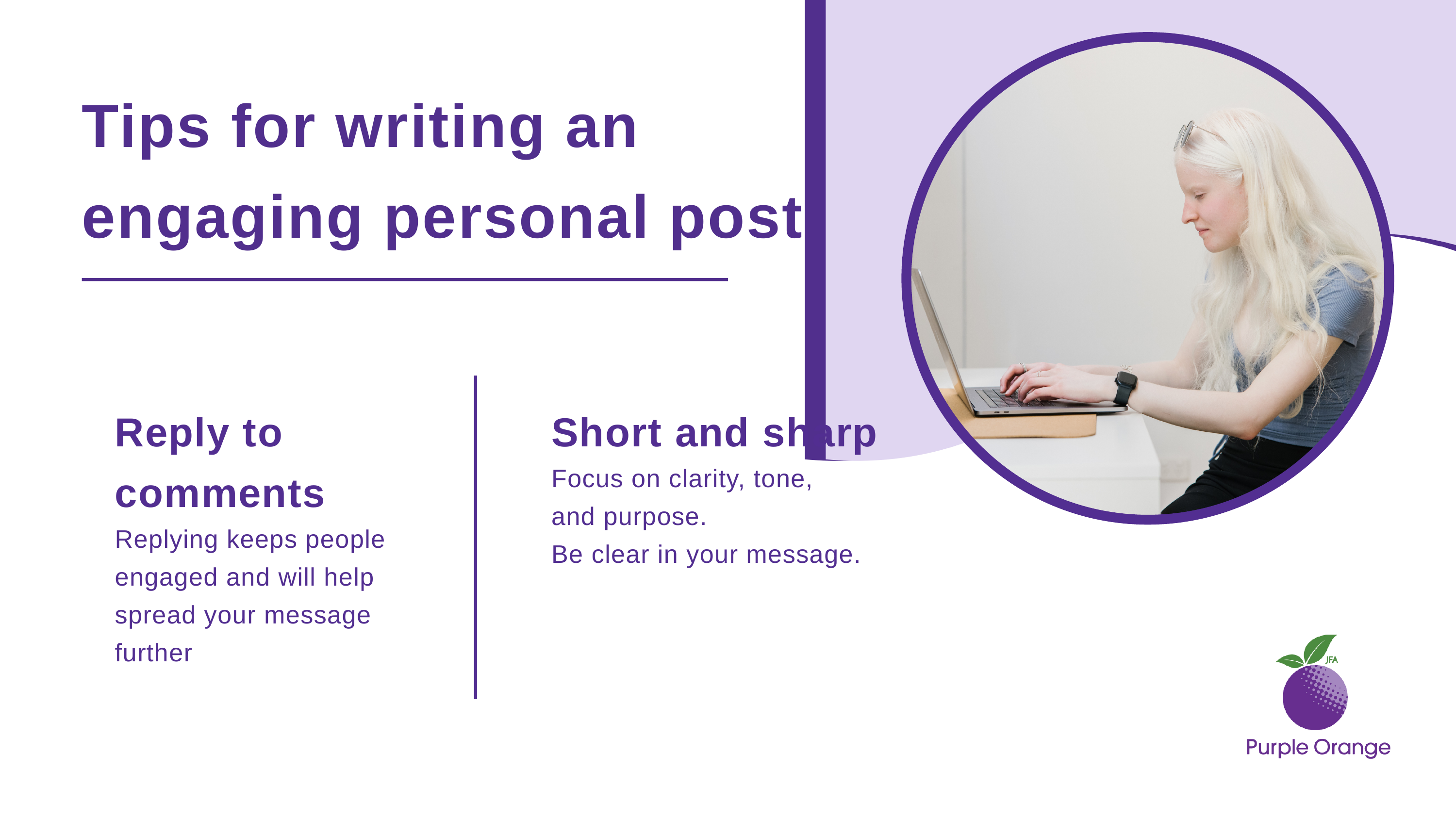

Tips for writing an
engaging personal post

Reply to comments
Replying keeps people engaged and will help spread your message further
Short and sharp
Focus on clarity, tone,
and purpose.
Be clear in your message.